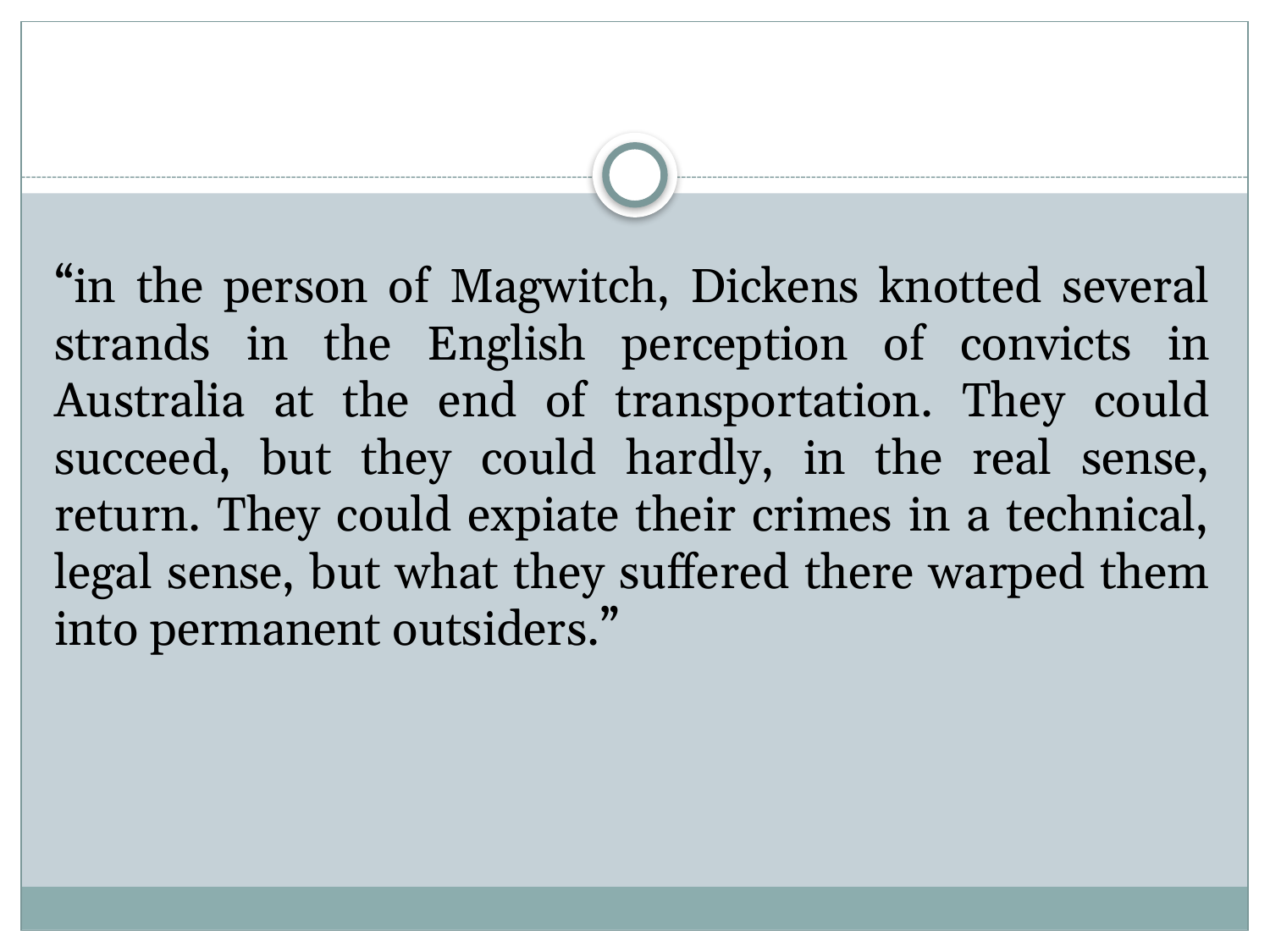

#
“in the person of Magwitch, Dickens knotted several strands in the English perception of convicts in Australia at the end of transportation. They could succeed, but they could hardly, in the real sense, return. They could expiate their crimes in a technical, legal sense, but what they suffered there warped them into permanent outsiders.”